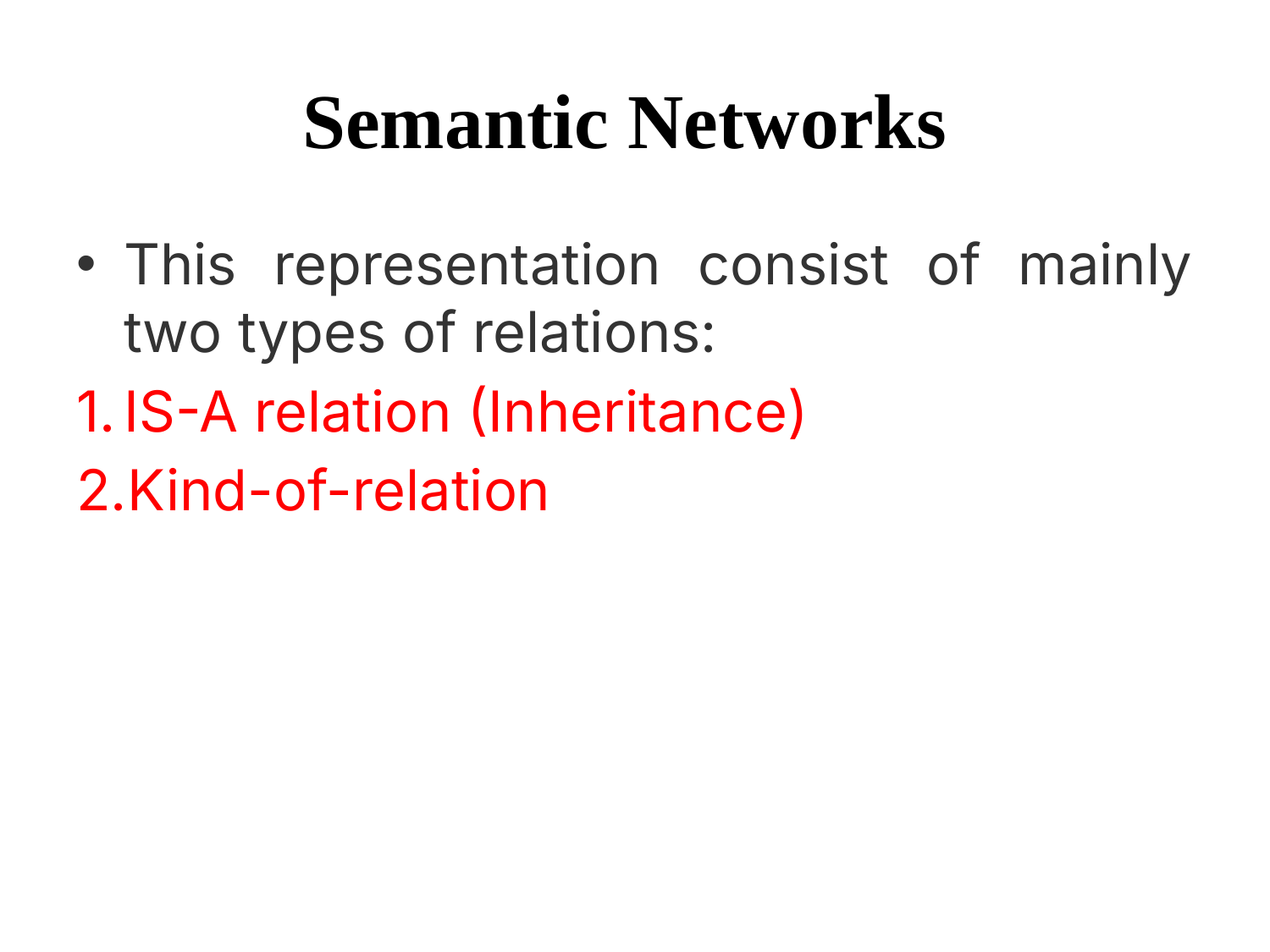

# Semantic Networks
This representation consist of mainly two types of relations:
IS-A relation (Inheritance)
Kind-of-relation